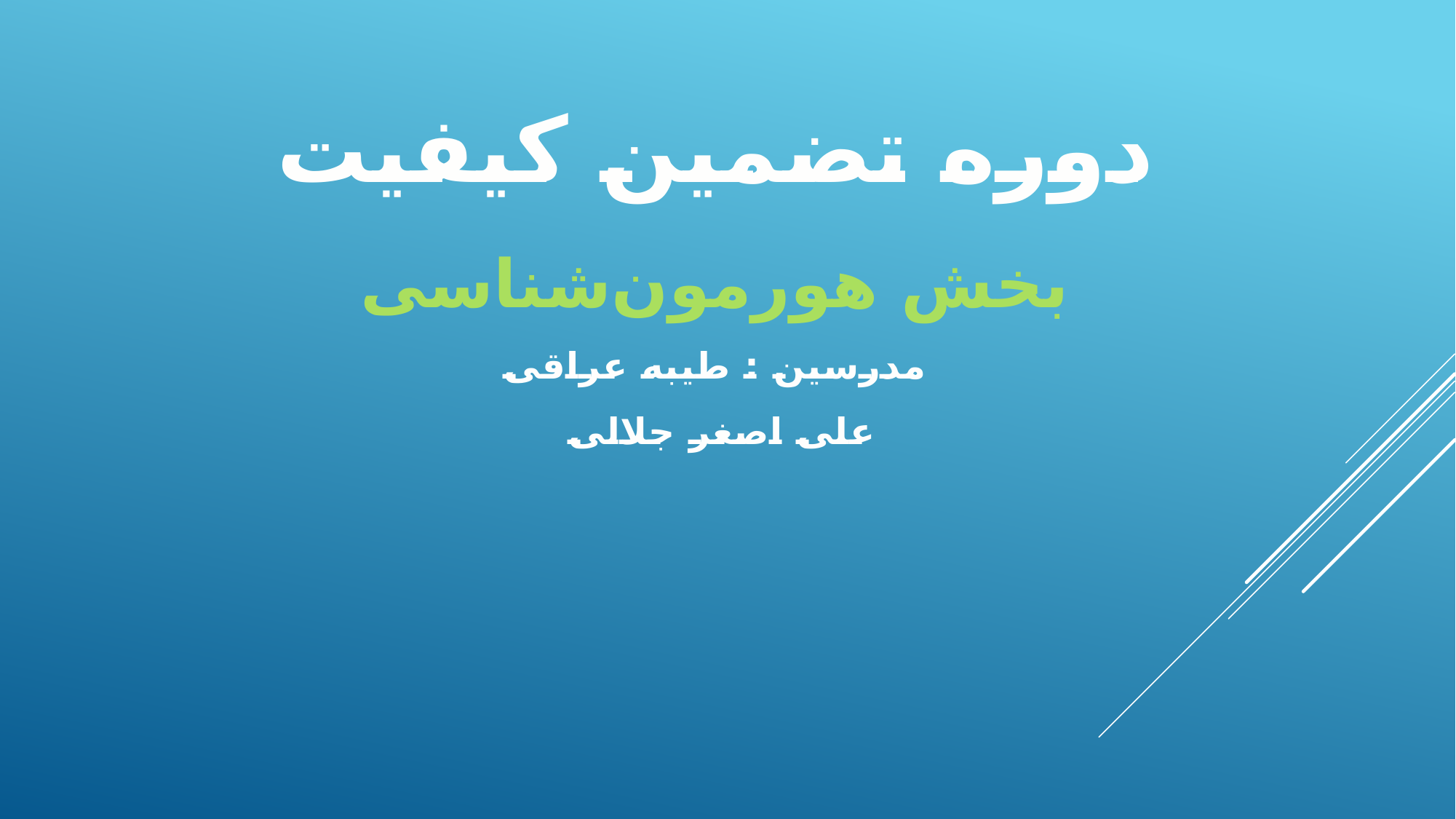

دوره تضمین کیفیت
بخش هورمون‌شناسی
 مدرسین : طیبه عراقی
علی اصغر جلالی